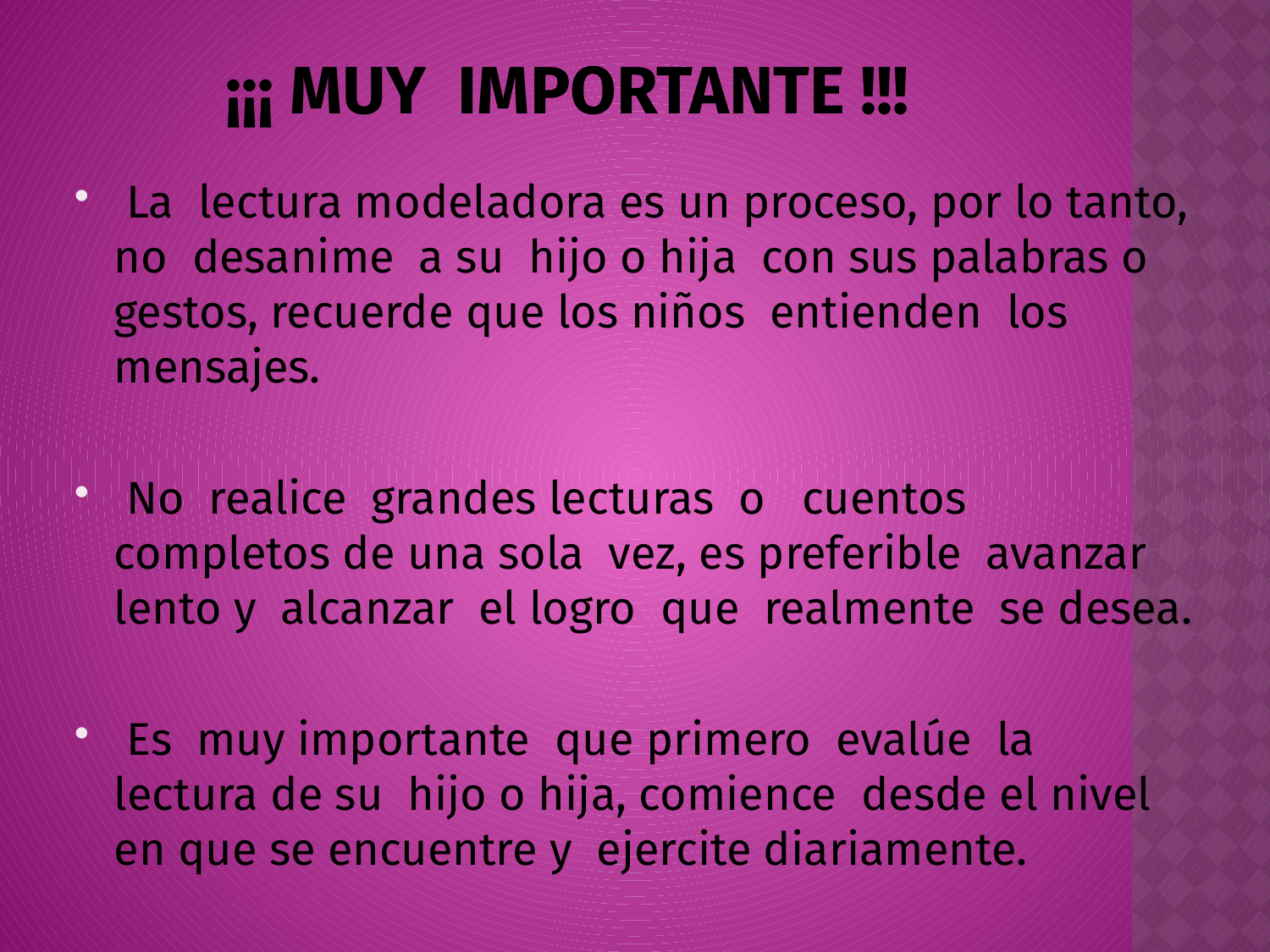

# ¡¡¡ Muy  importante !!!
 La  lectura modeladora es un proceso, por lo tanto, no  desanime  a su  hijo o hija  con sus palabras o gestos, recuerde que los niños  entienden  los mensajes.

 No  realice  grandes lecturas  o   cuentos  completos de una sola  vez, es preferible  avanzar  lento y  alcanzar  el logro  que  realmente  se desea.

 Es  muy importante  que primero  evalúe  la  lectura de su  hijo o hija, comience  desde el nivel en que se encuentre y  ejercite diariamente.